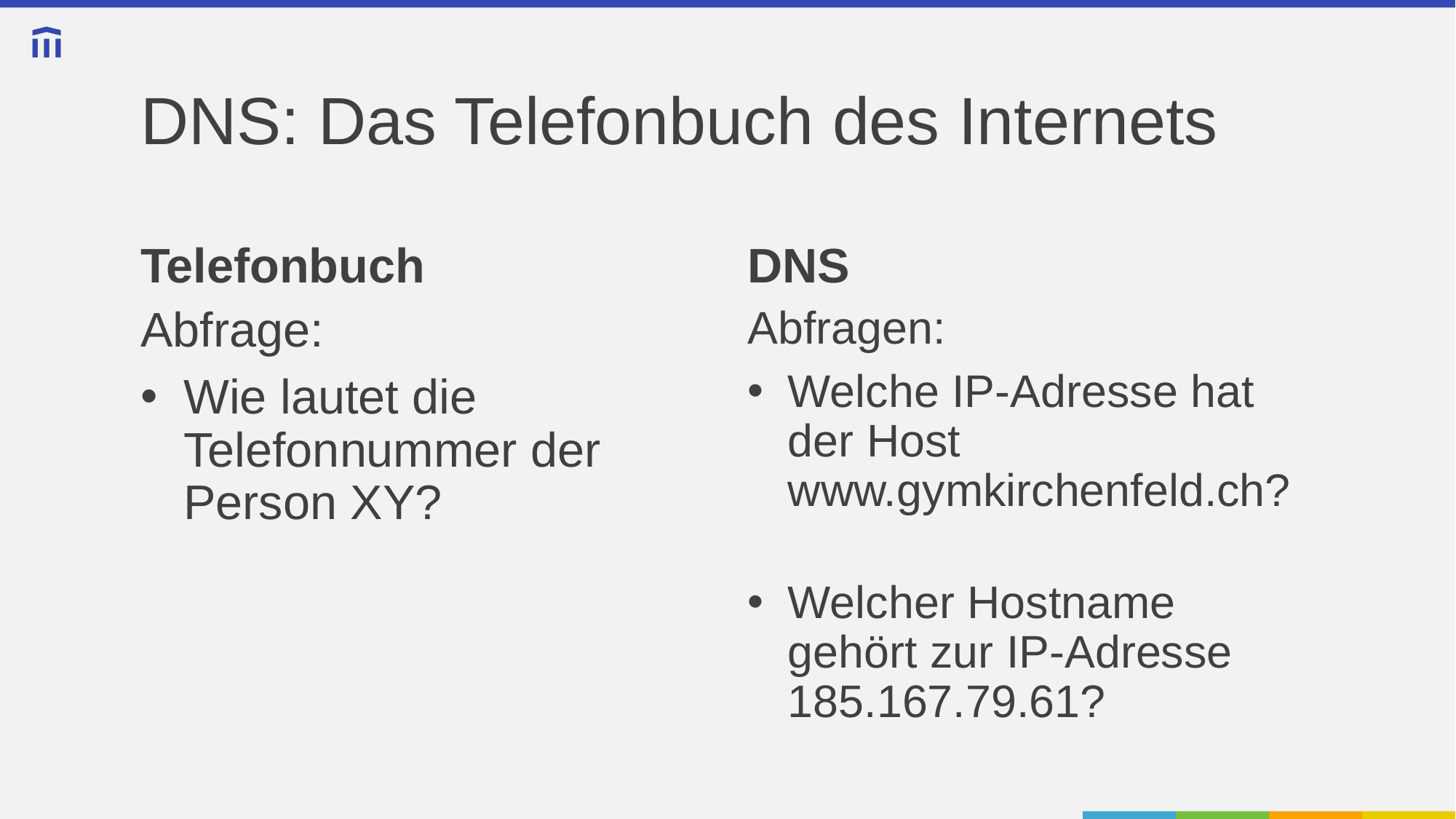

# DNS: Das Telefonbuch des Internets
Telefonbuch
DNS
Abfrage:
Wie lautet die Telefonnummer der Person XY?
Abfragen:
Welche IP-Adresse hat der Host www.gymkirchenfeld.ch?
Welcher Hostname gehört zur IP-Adresse 185.167.79.61?